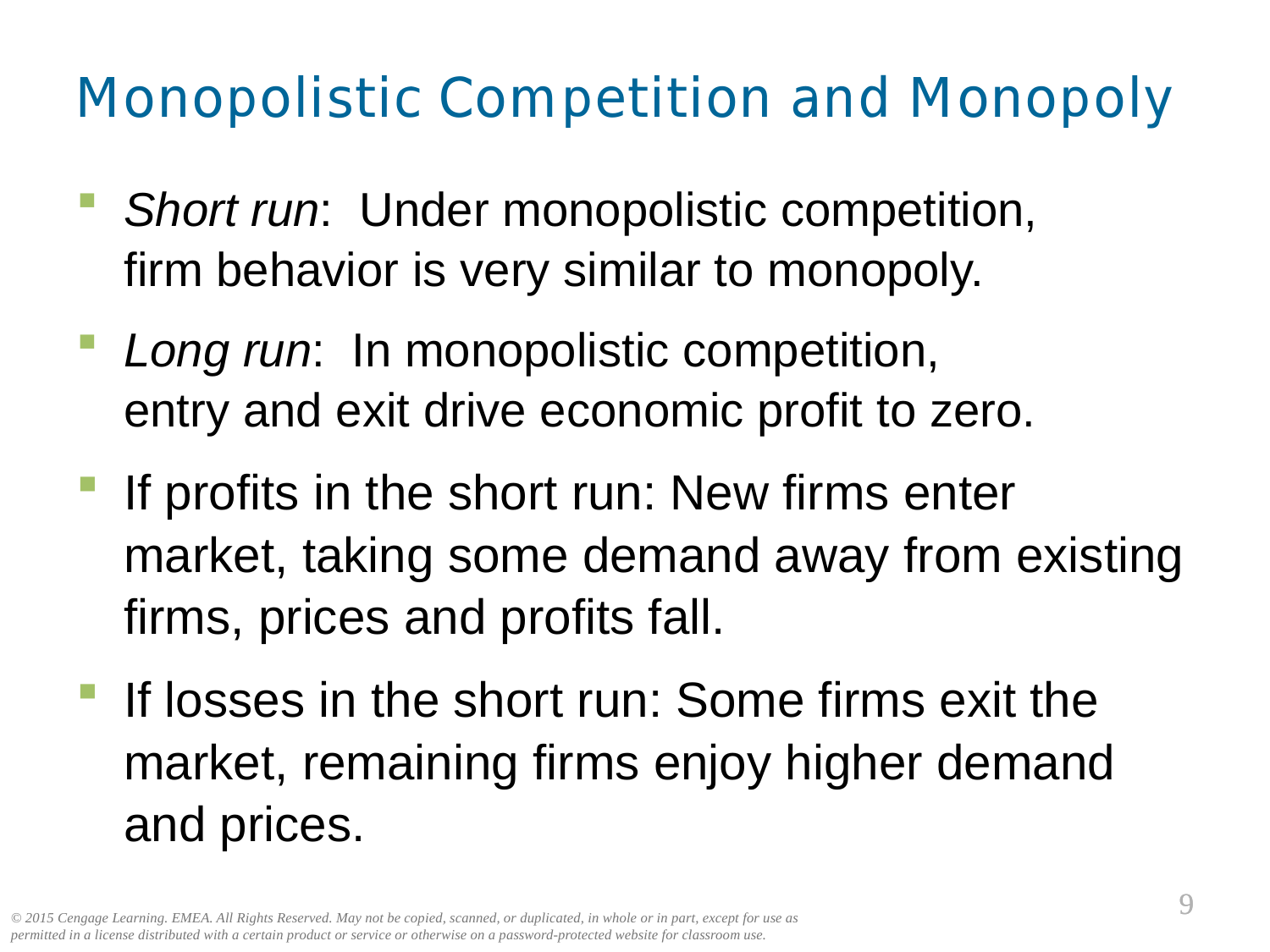

# Monopolistic Competition and Monopoly
0
Short run:  Under monopolistic competition,
firm behavior is very similar to monopoly.
Long run:  In monopolistic competition,
entry and exit drive economic profit to zero.
If profits in the short run: New firms enter market, taking some demand away from existing firms, prices and profits fall.
If losses in the short run: Some firms exit the market, remaining firms enjoy higher demand and prices.